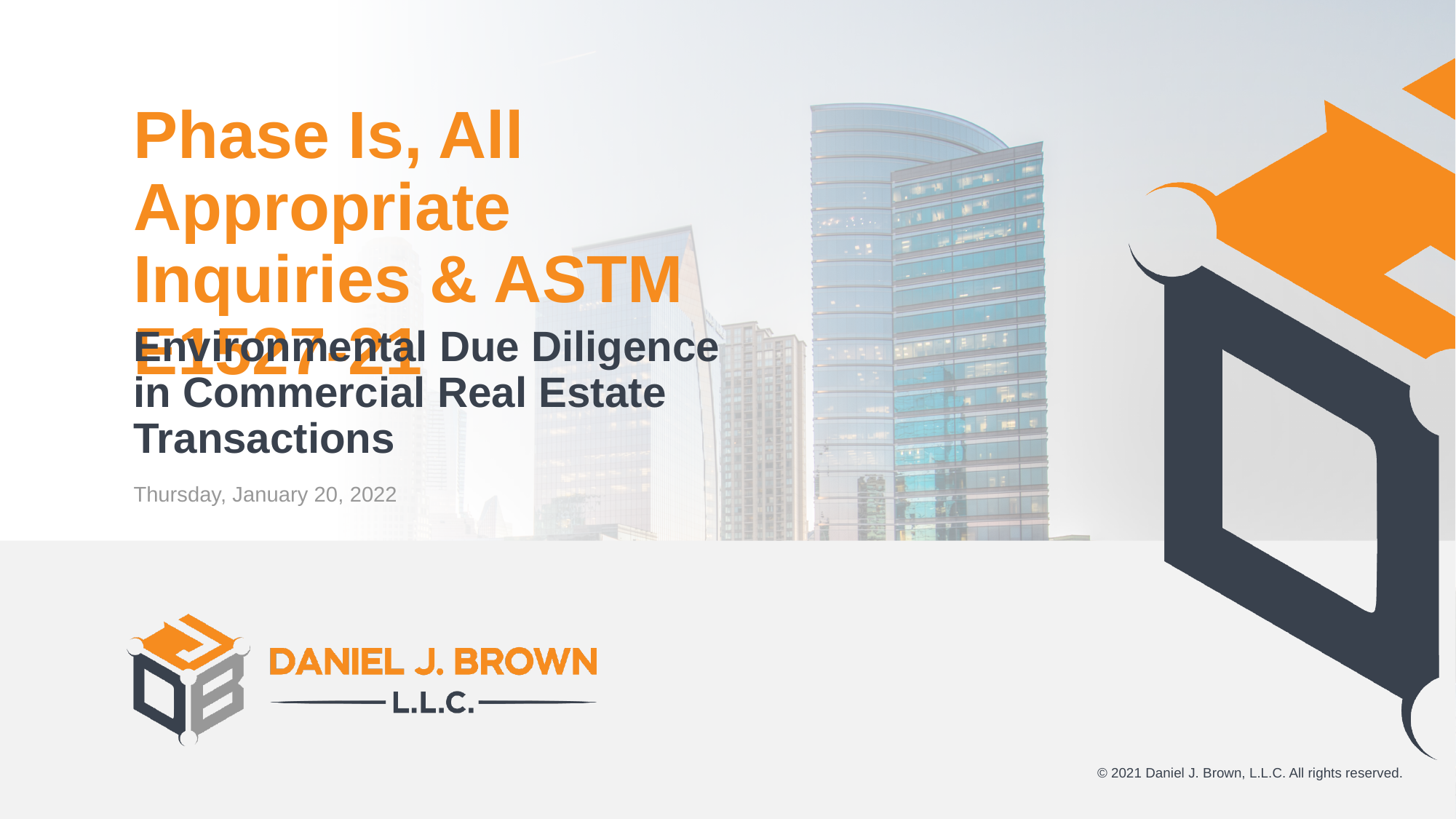

Phase Is, All Appropriate Inquiries & ASTM E1527-21
Environmental Due Diligence in Commercial Real Estate Transactions
Thursday, January 20, 2022